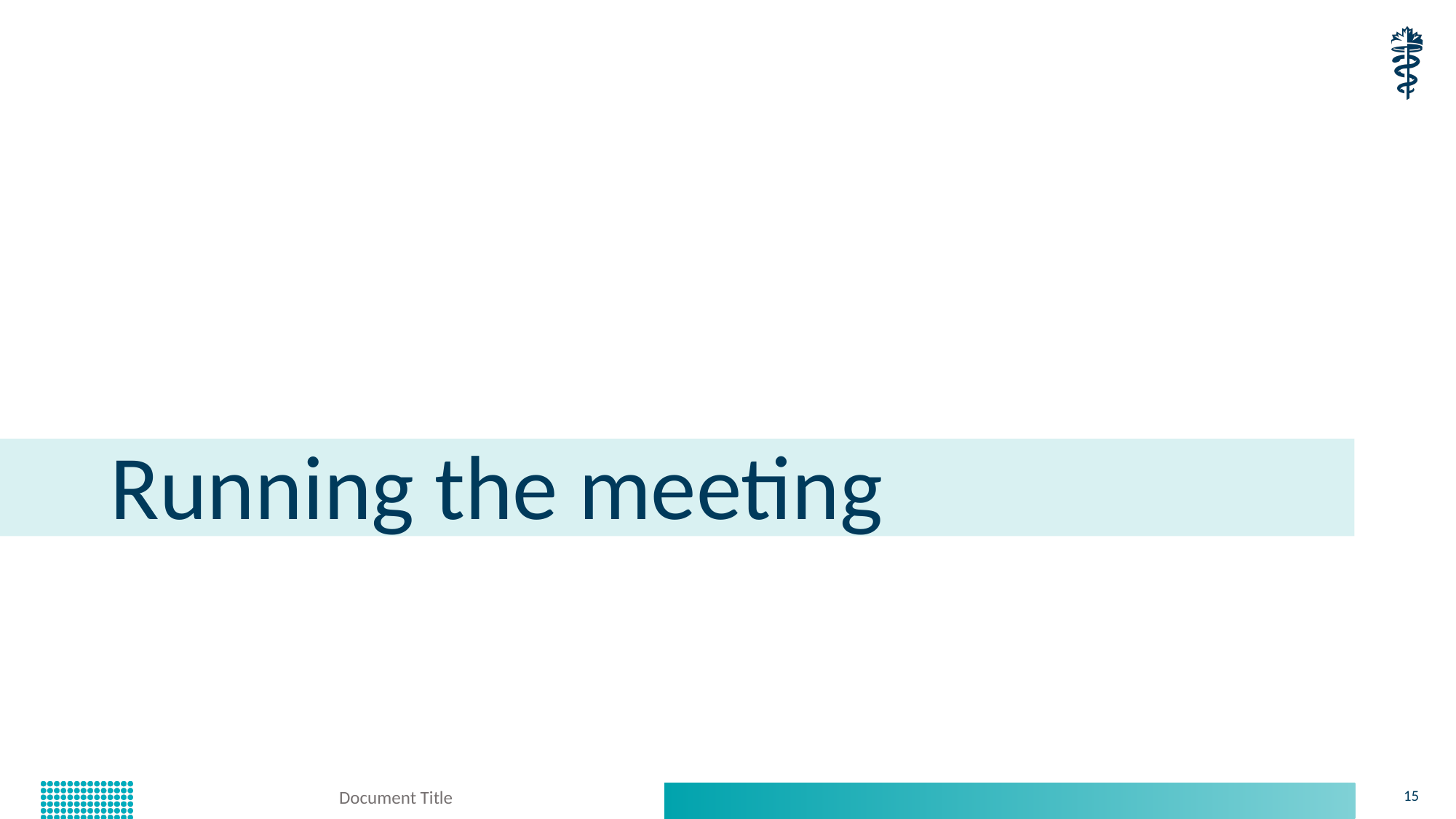

# Running the meeting

Document Title
15